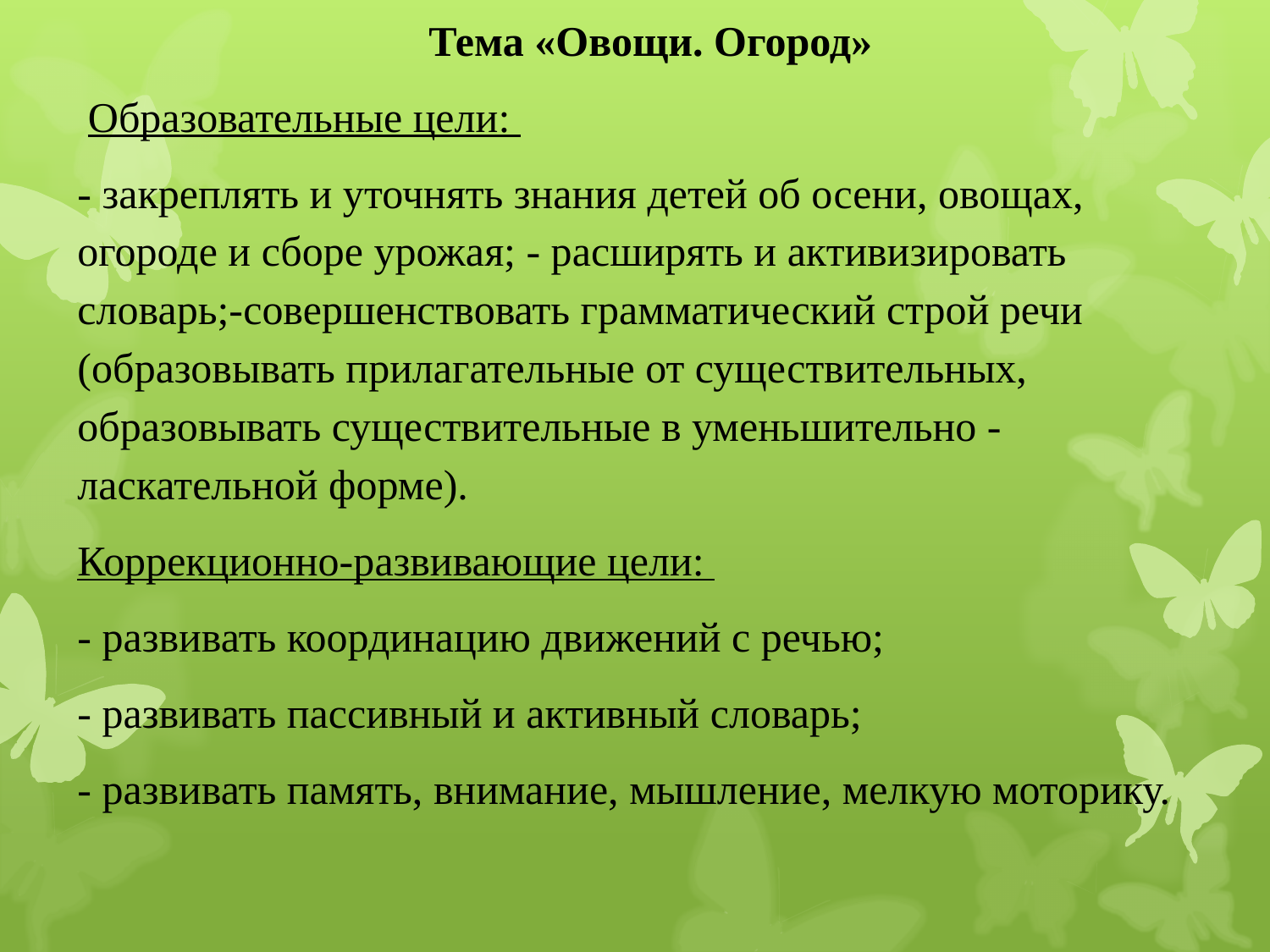

Тема «Овощи. Огород»
 Образовательные цели:
- закреплять и уточнять знания детей об осени, овощах, огороде и сборе урожая; - расширять и активизировать словарь;-совершенствовать грамматический строй речи (образовывать прилагательные от существительных, образовывать существительные в уменьшительно - ласкательной форме).
Коррекционно-развивающие цели:
- развивать координацию движений с речью;
- развивать пассивный и активный словарь;
- развивать память, внимание, мышление, мелкую моторику.